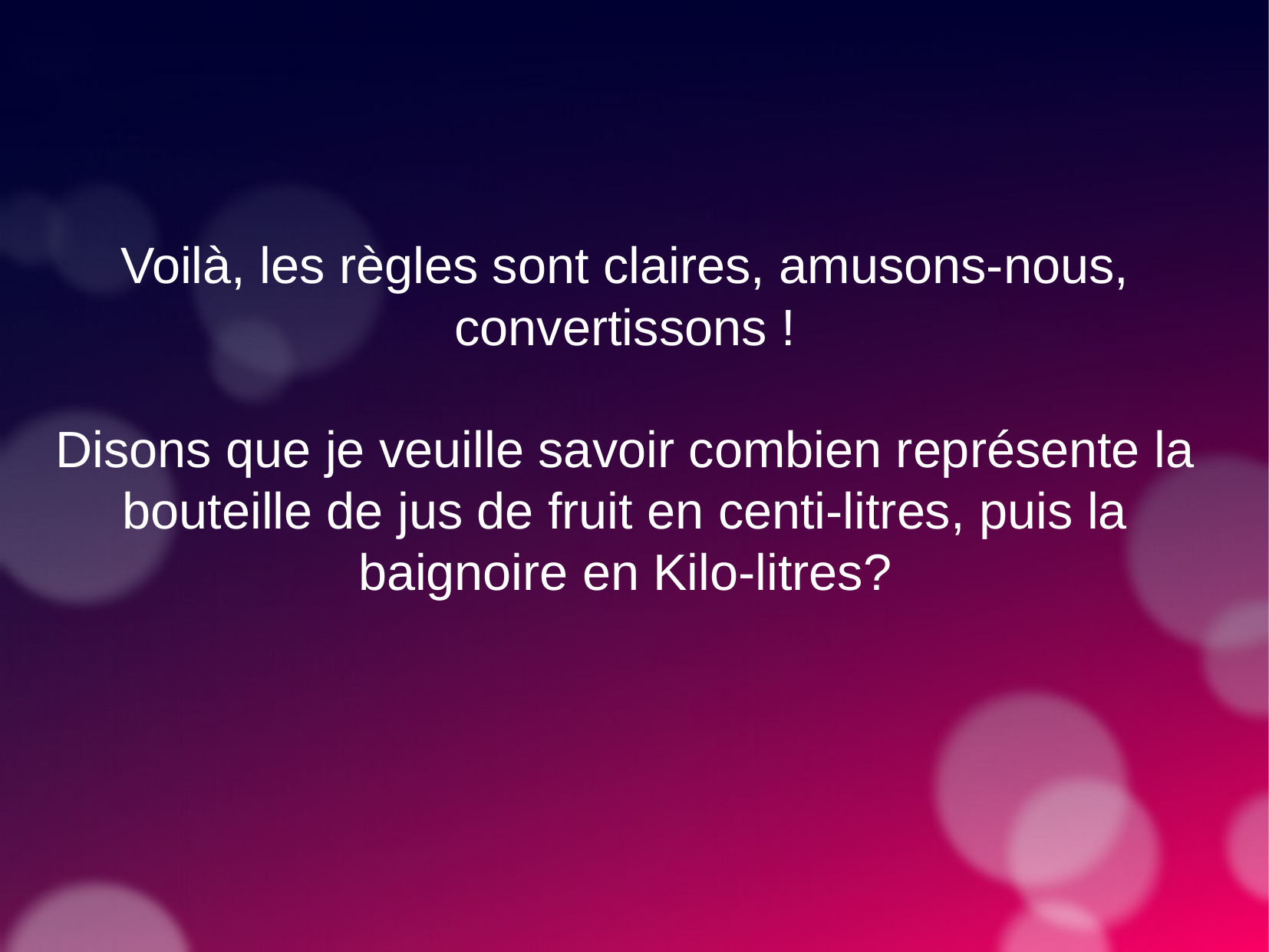

Voilà, les règles sont claires, amusons-nous, convertissons !

Disons que je veuille savoir combien représente la bouteille de jus de fruit en centi-litres, puis la baignoire en Kilo-litres?